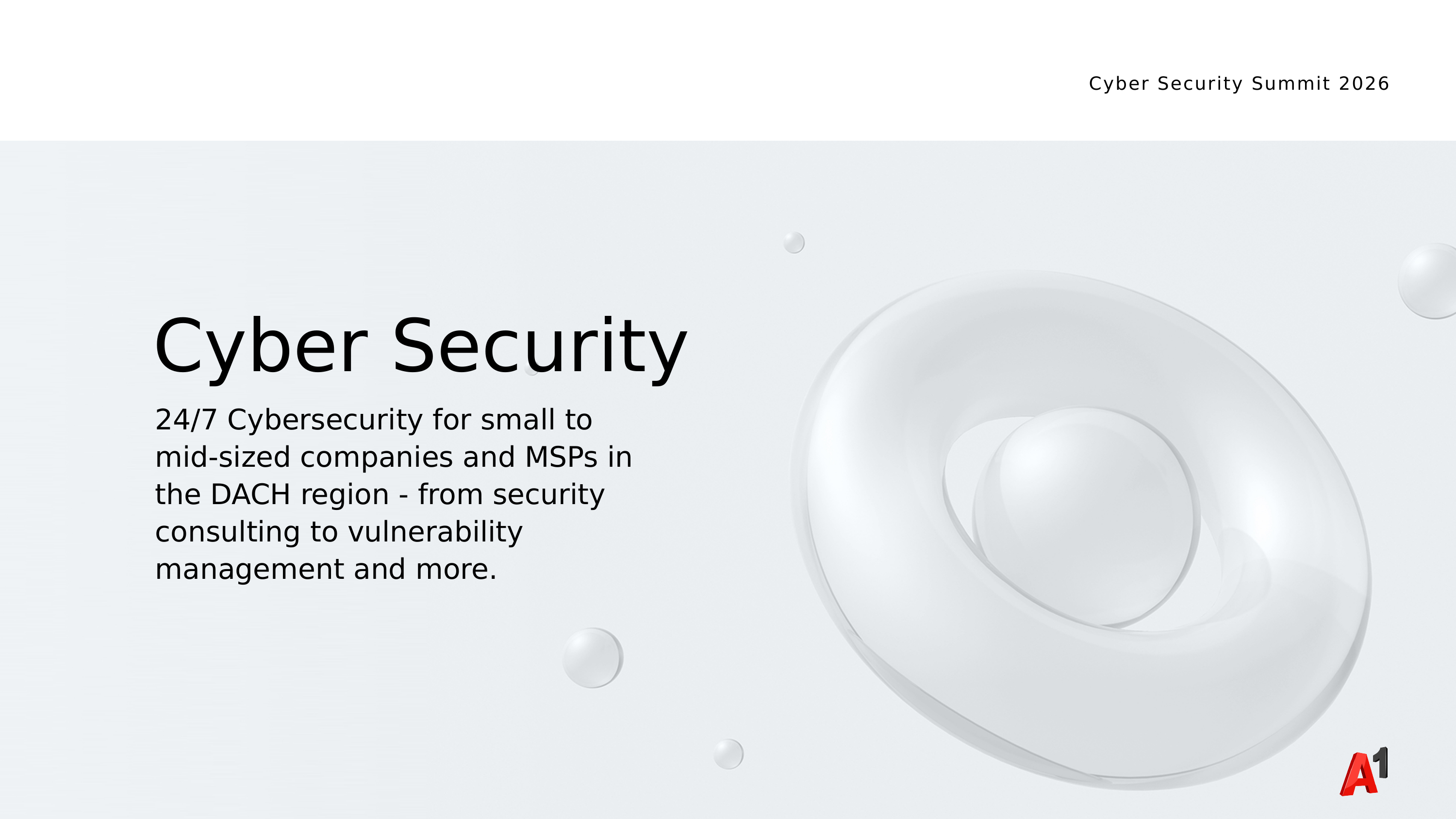

Cyber Security Summit 2026

Cyber Security

24/7 Cybersecurity for small to mid-sized companies and MSPs in the DACH region - from security consulting to vulnerability management and more.